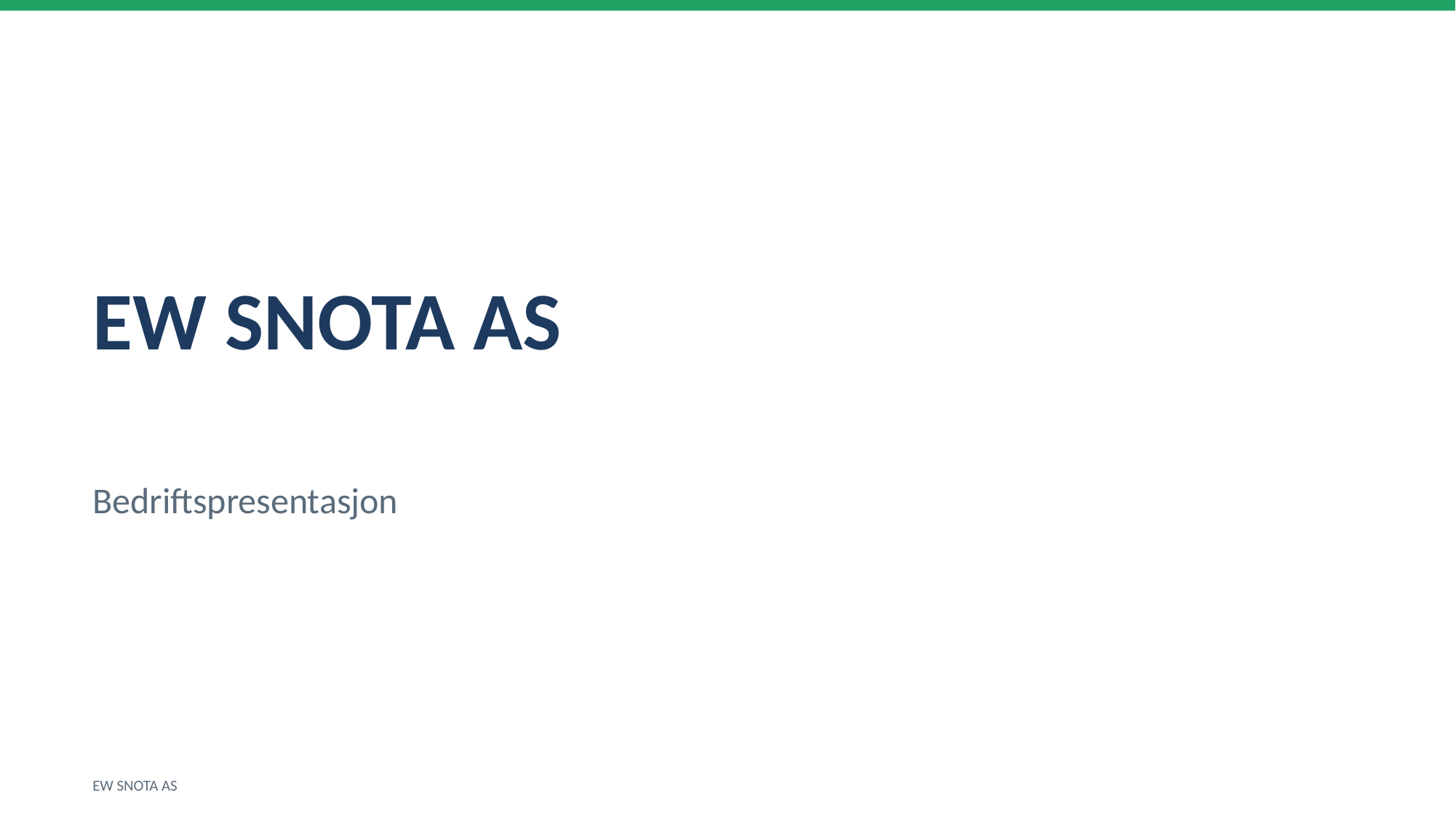

EW SNOTA AS
Bedriftspresentasjon
EW SNOTA AS